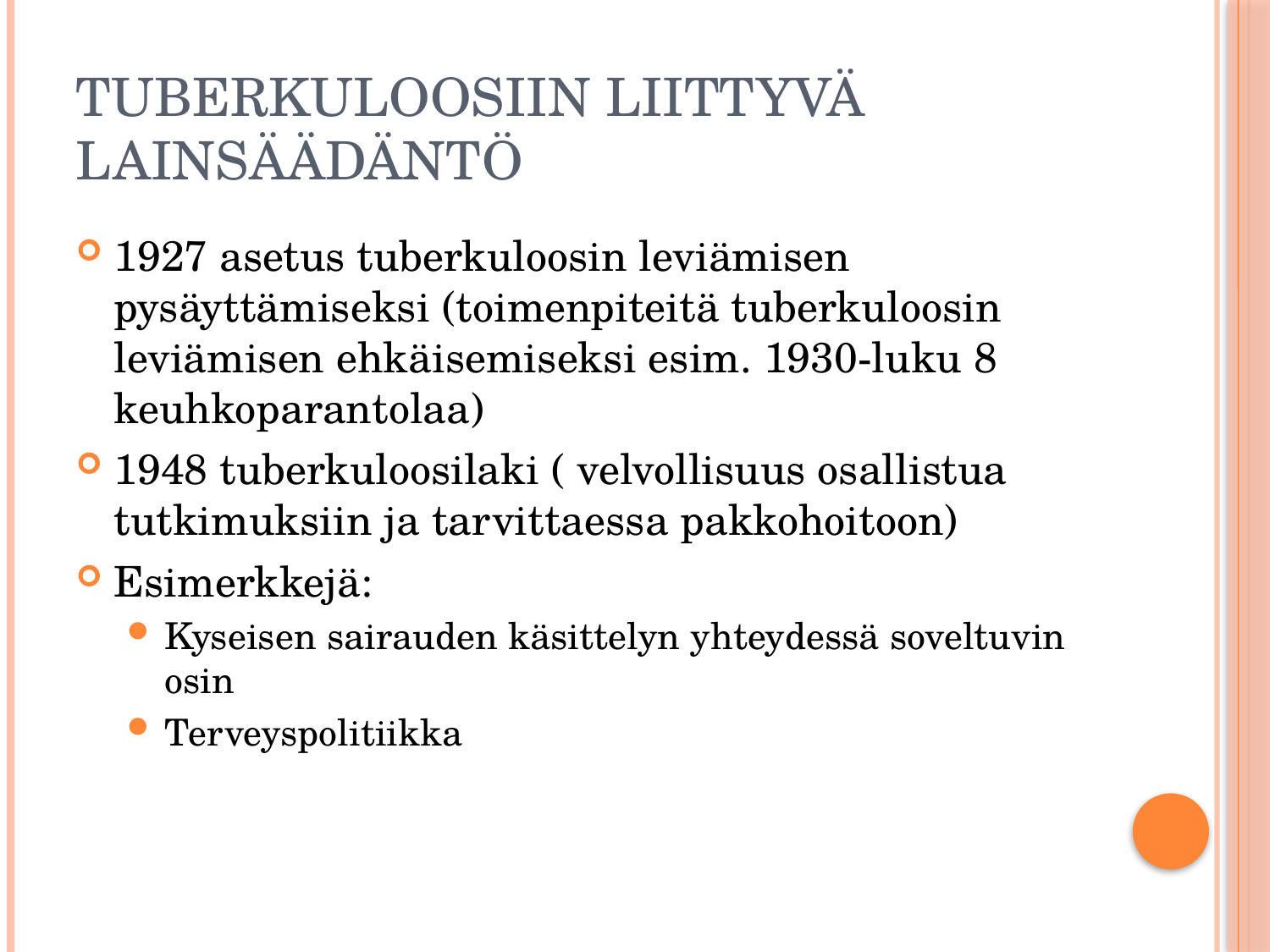

# Tuberkuloosiin liittyvä lainsäädäntö
1927 asetus tuberkuloosin leviämisen pysäyttämiseksi (toimenpiteitä tuberkuloosin leviämisen ehkäisemiseksi esim. 1930-luku 8 keuhkoparantolaa)
1948 tuberkuloosilaki ( velvollisuus osallistua tutkimuksiin ja tarvittaessa pakkohoitoon)
Esimerkkejä:
Kyseisen sairauden käsittelyn yhteydessä soveltuvin osin
Terveyspolitiikka